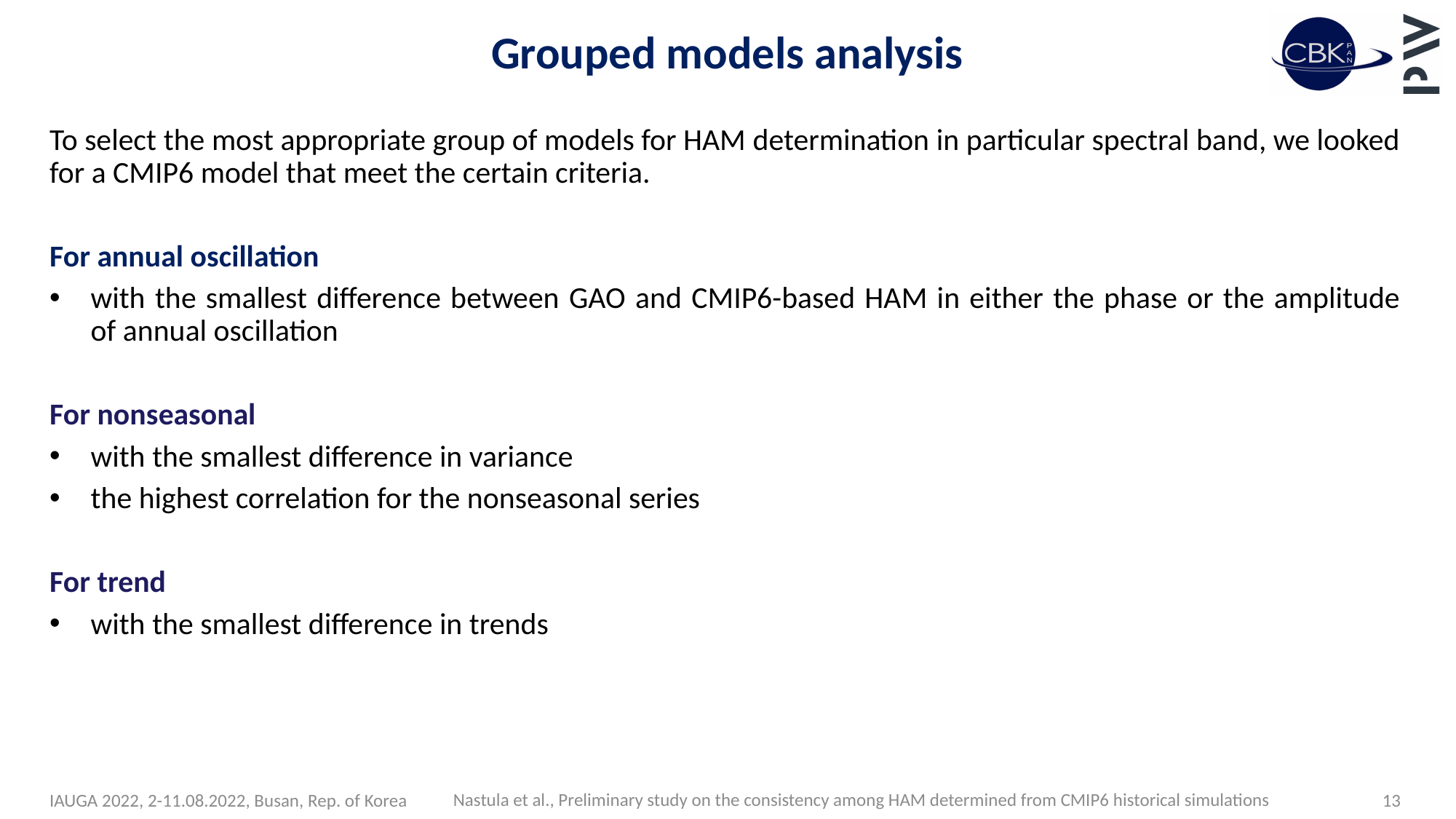

Grouped models analysis
To select the most appropriate group of models for HAM determination in particular spectral band, we looked for a CMIP6 model that meet the certain criteria.

For annual oscillation
with the smallest difference between GAO and CMIP6-based HAM in either the phase or the amplitude of annual oscillation

For nonseasonal
with the smallest difference in variance
the highest correlation for the nonseasonal series

For trend
with the smallest difference in trends
Nastula et al., Preliminary study on the consistency among HAM determined from CMIP6 historical simulations
IAUGA 2022, 2-11.08.2022, Busan, Rep. of Korea
13